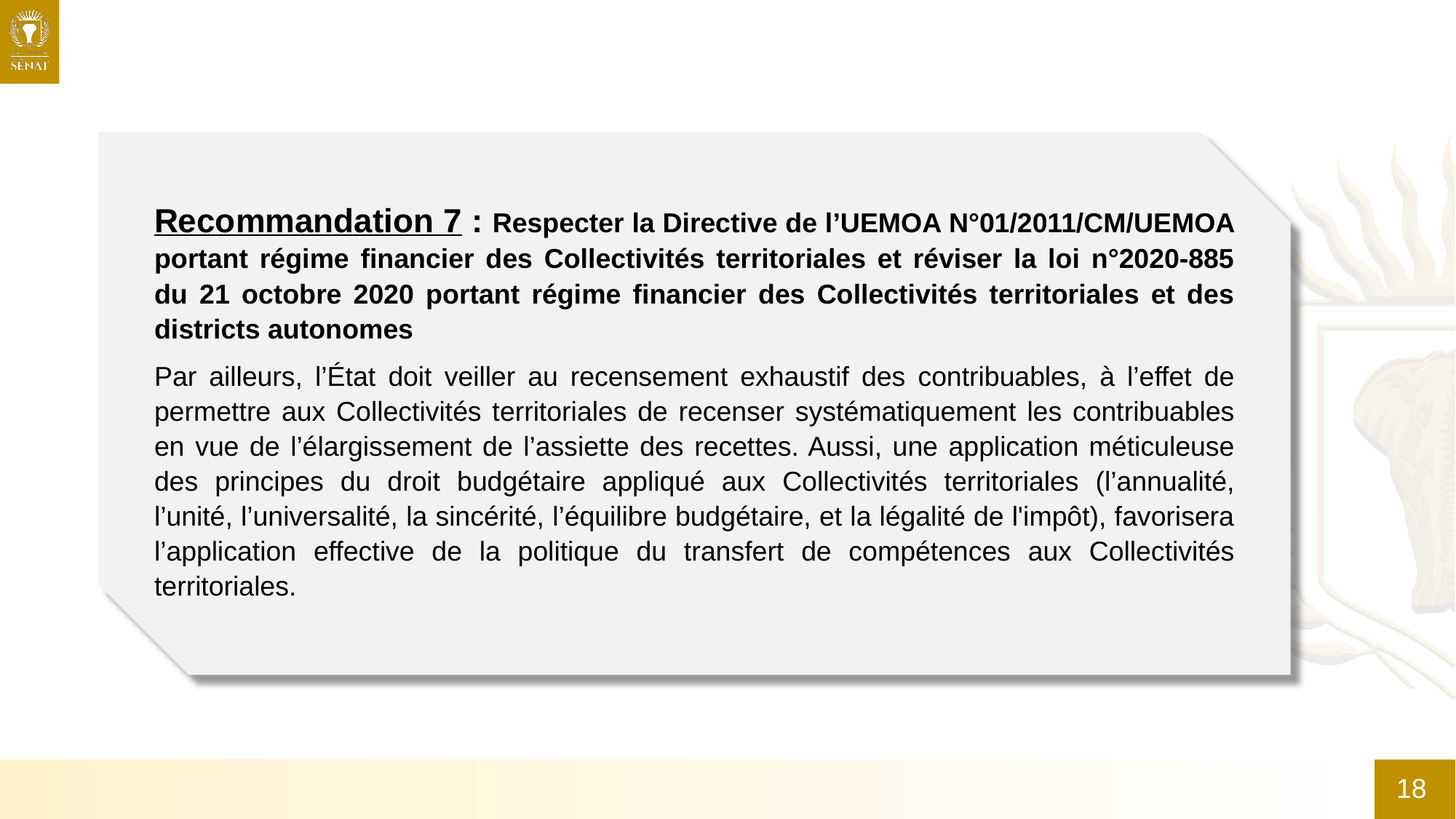

Recommandation 7 : Respecter la Directive de l’UEMOA N°01/2011/CM/UEMOA portant régime financier des Collectivités territoriales et réviser la loi n°2020-885 du 21 octobre 2020 portant régime financier des Collectivités territoriales et des districts autonomes
Par ailleurs, l’État doit veiller au recensement exhaustif des contribuables, à l’effet de permettre aux Collectivités territoriales de recenser systématiquement les contribuables en vue de l’élargissement de l’assiette des recettes. Aussi, une application méticuleuse des principes du droit budgétaire appliqué aux Collectivités territoriales (l’annualité, l’unité, l’universalité, la sincérité, l’équilibre budgétaire, et la légalité de l'impôt), favorisera l’application effective de la politique du transfert de compétences aux Collectivités territoriales.

18